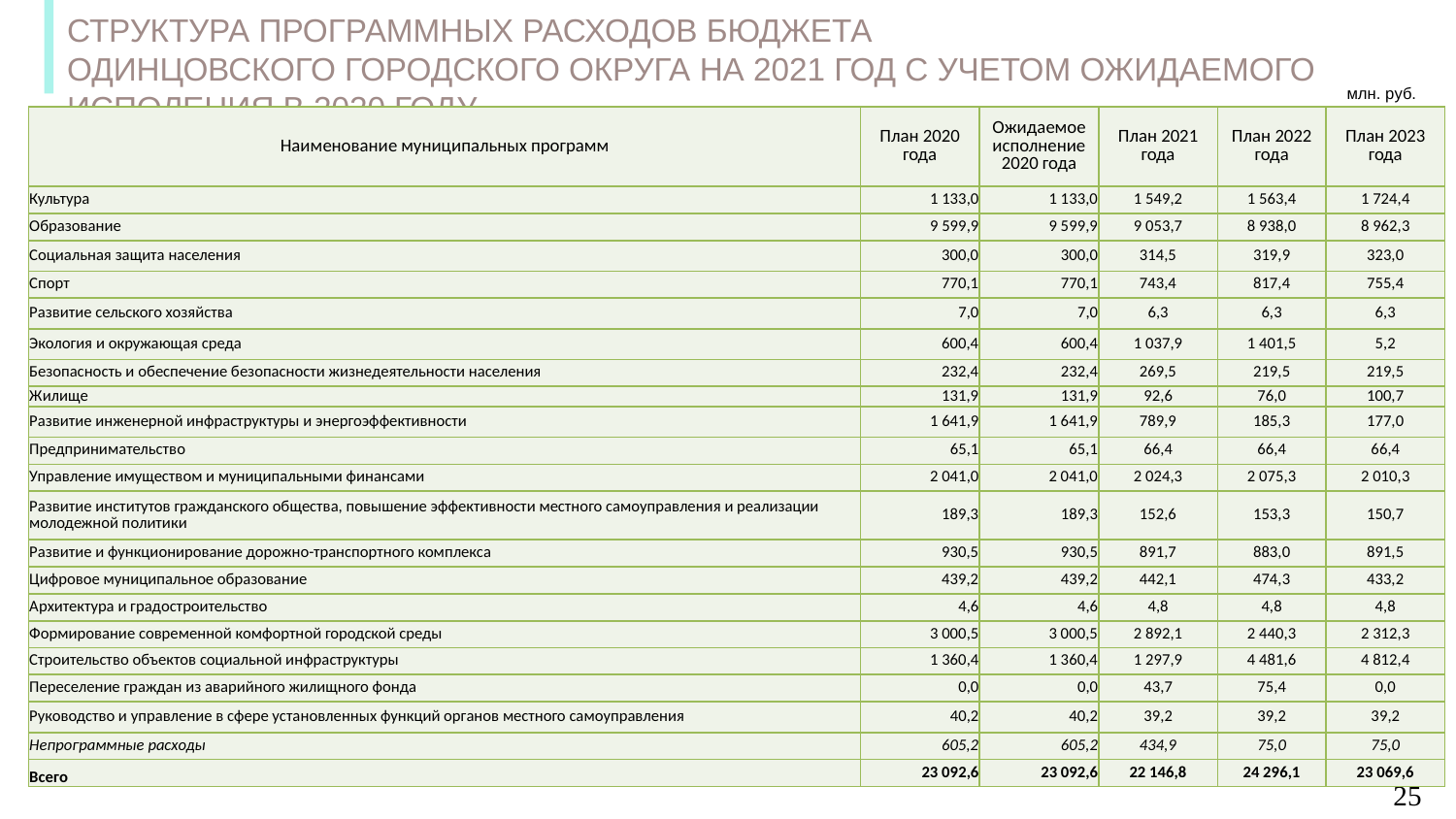

СТРУКТУРА ПРОГРАММНЫХ РАСХОДОВ БЮДЖЕТА
ОДИНЦОВСКОГО ГОРОДСКОГО ОКРУГА НА 2021 ГОД С УЧЕТОМ ОЖИДАЕМОГО ИСПОЛЕНИЯ В 2020 ГОДУ
млн. руб.
| Наименование муниципальных программ | План 2020 года | Ожидаемое исполнение 2020 года | План 2021 года | План 2022 года | План 2023 года |
| --- | --- | --- | --- | --- | --- |
| Культура | 1 133,0 | 1 133,0 | 1 549,2 | 1 563,4 | 1 724,4 |
| Образование | 9 599,9 | 9 599,9 | 9 053,7 | 8 938,0 | 8 962,3 |
| Социальная защита населения | 300,0 | 300,0 | 314,5 | 319,9 | 323,0 |
| Спорт | 770,1 | 770,1 | 743,4 | 817,4 | 755,4 |
| Развитие сельского хозяйства | 7,0 | 7,0 | 6,3 | 6,3 | 6,3 |
| Экология и окружающая среда | 600,4 | 600,4 | 1 037,9 | 1 401,5 | 5,2 |
| Безопасность и обеспечение безопасности жизнедеятельности населения | 232,4 | 232,4 | 269,5 | 219,5 | 219,5 |
| Жилище | 131,9 | 131,9 | 92,6 | 76,0 | 100,7 |
| Развитие инженерной инфраструктуры и энергоэффективности | 1 641,9 | 1 641,9 | 789,9 | 185,3 | 177,0 |
| Предпринимательство | 65,1 | 65,1 | 66,4 | 66,4 | 66,4 |
| Управление имуществом и муниципальными финансами | 2 041,0 | 2 041,0 | 2 024,3 | 2 075,3 | 2 010,3 |
| Развитие институтов гражданского общества, повышение эффективности местного самоуправления и реализации молодежной политики | 189,3 | 189,3 | 152,6 | 153,3 | 150,7 |
| Развитие и функционирование дорожно-транспортного комплекса | 930,5 | 930,5 | 891,7 | 883,0 | 891,5 |
| Цифровое муниципальное образование | 439,2 | 439,2 | 442,1 | 474,3 | 433,2 |
| Архитектура и градостроительство | 4,6 | 4,6 | 4,8 | 4,8 | 4,8 |
| Формирование современной комфортной городской среды | 3 000,5 | 3 000,5 | 2 892,1 | 2 440,3 | 2 312,3 |
| Строительство объектов социальной инфраструктуры | 1 360,4 | 1 360,4 | 1 297,9 | 4 481,6 | 4 812,4 |
| Переселение граждан из аварийного жилищного фонда | 0,0 | 0,0 | 43,7 | 75,4 | 0,0 |
| Руководство и управление в сфере установленных функций органов местного самоуправления | 40,2 | 40,2 | 39,2 | 39,2 | 39,2 |
| Непрограммные расходы | 605,2 | 605,2 | 434,9 | 75,0 | 75,0 |
| Всего | 23 092,6 | 23 092,6 | 22 146,8 | 24 296,1 | 23 069,6 |

### Chart

| Category |
|---|
25